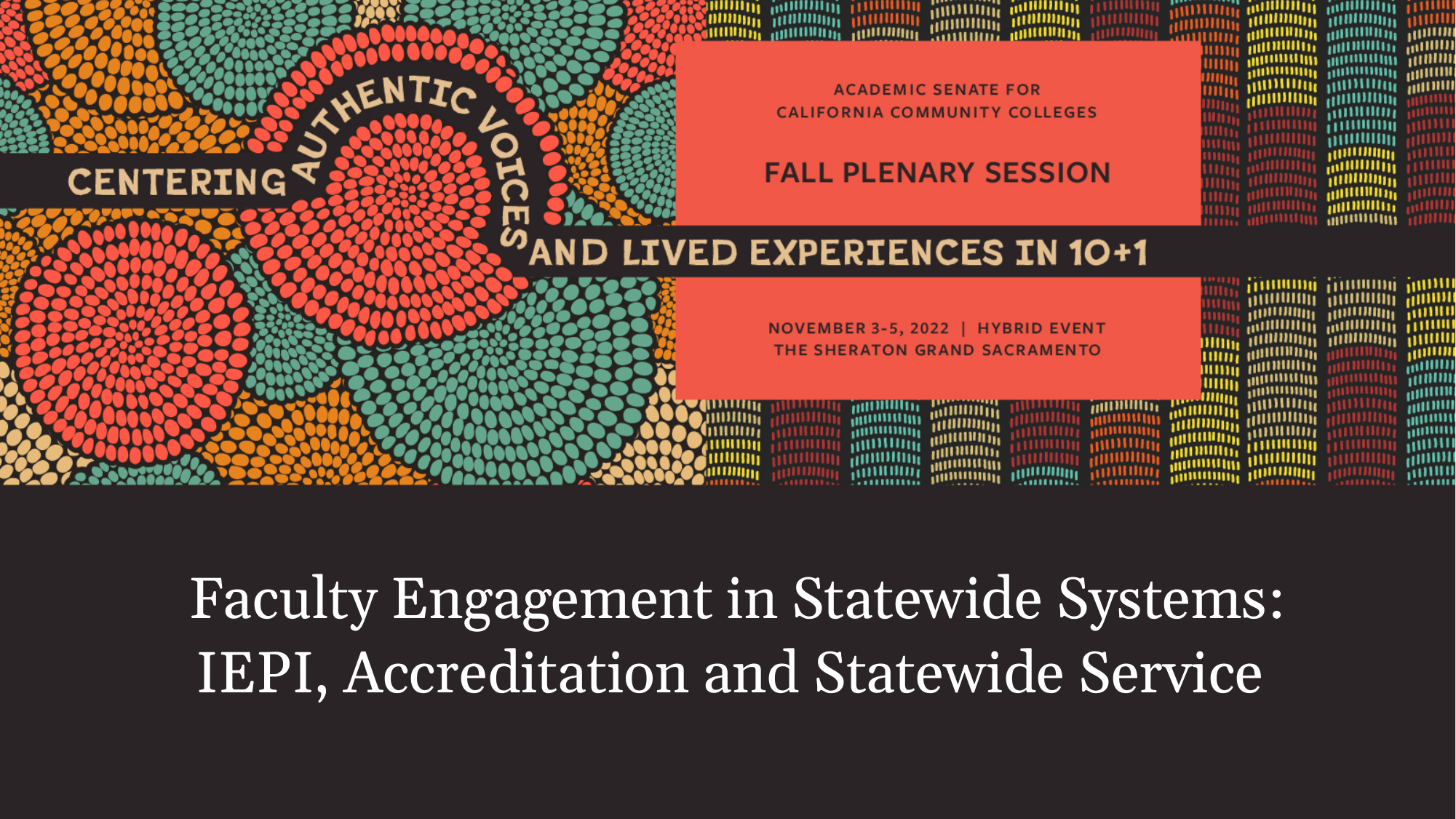

# Faculty Engagement in Statewide Systems: IEPI, Accreditation and Statewide Service